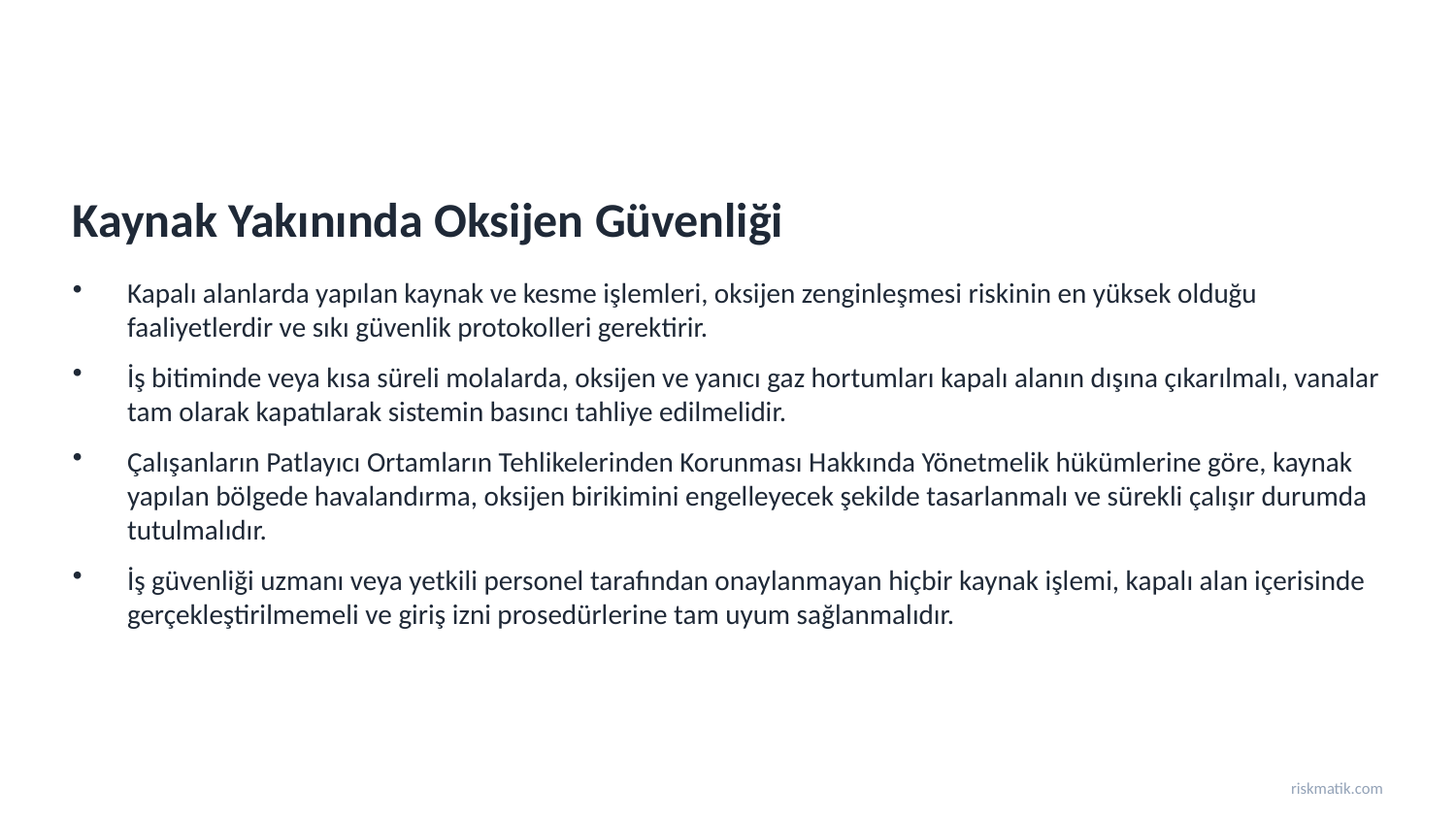

Kaynak Yakınında Oksijen Güvenliği
Kapalı alanlarda yapılan kaynak ve kesme işlemleri, oksijen zenginleşmesi riskinin en yüksek olduğu faaliyetlerdir ve sıkı güvenlik protokolleri gerektirir.
İş bitiminde veya kısa süreli molalarda, oksijen ve yanıcı gaz hortumları kapalı alanın dışına çıkarılmalı, vanalar tam olarak kapatılarak sistemin basıncı tahliye edilmelidir.
Çalışanların Patlayıcı Ortamların Tehlikelerinden Korunması Hakkında Yönetmelik hükümlerine göre, kaynak yapılan bölgede havalandırma, oksijen birikimini engelleyecek şekilde tasarlanmalı ve sürekli çalışır durumda tutulmalıdır.
İş güvenliği uzmanı veya yetkili personel tarafından onaylanmayan hiçbir kaynak işlemi, kapalı alan içerisinde gerçekleştirilmemeli ve giriş izni prosedürlerine tam uyum sağlanmalıdır.
riskmatik.com